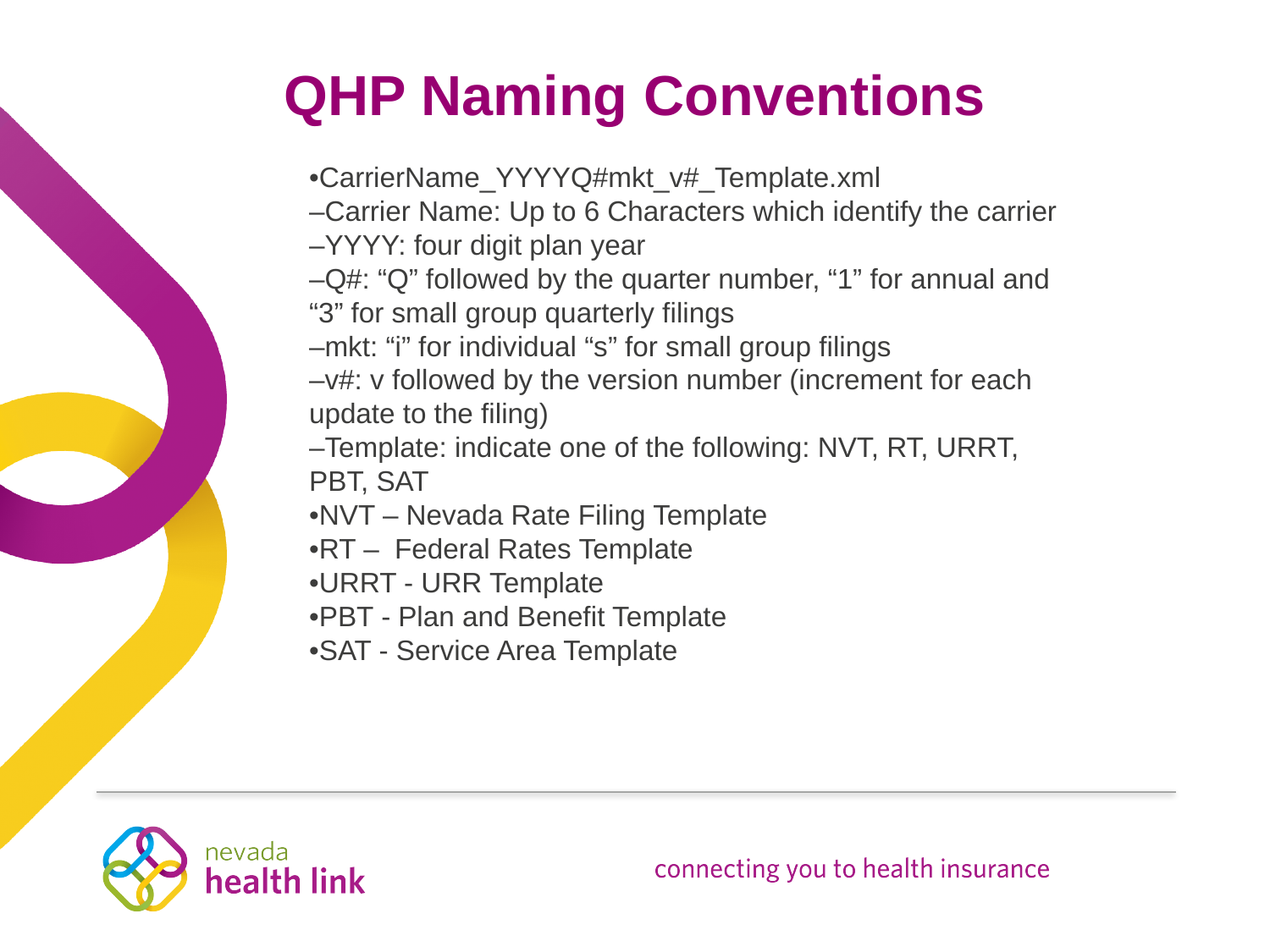

# QHP Naming Conventions
•CarrierName_YYYYQ#mkt_v#_Template.xml
–Carrier Name: Up to 6 Characters which identify the carrier
–YYYY: four digit plan year
–Q#: “Q” followed by the quarter number, “1” for annual and “3” for small group quarterly filings
–mkt: “i” for individual “s” for small group filings
–v#: v followed by the version number (increment for each update to the filing)
–Template: indicate one of the following: NVT, RT, URRT, PBT, SAT
•NVT – Nevada Rate Filing Template
•RT –  Federal Rates Template
•URRT - URR Template
•PBT - Plan and Benefit Template
•SAT - Service Area Template